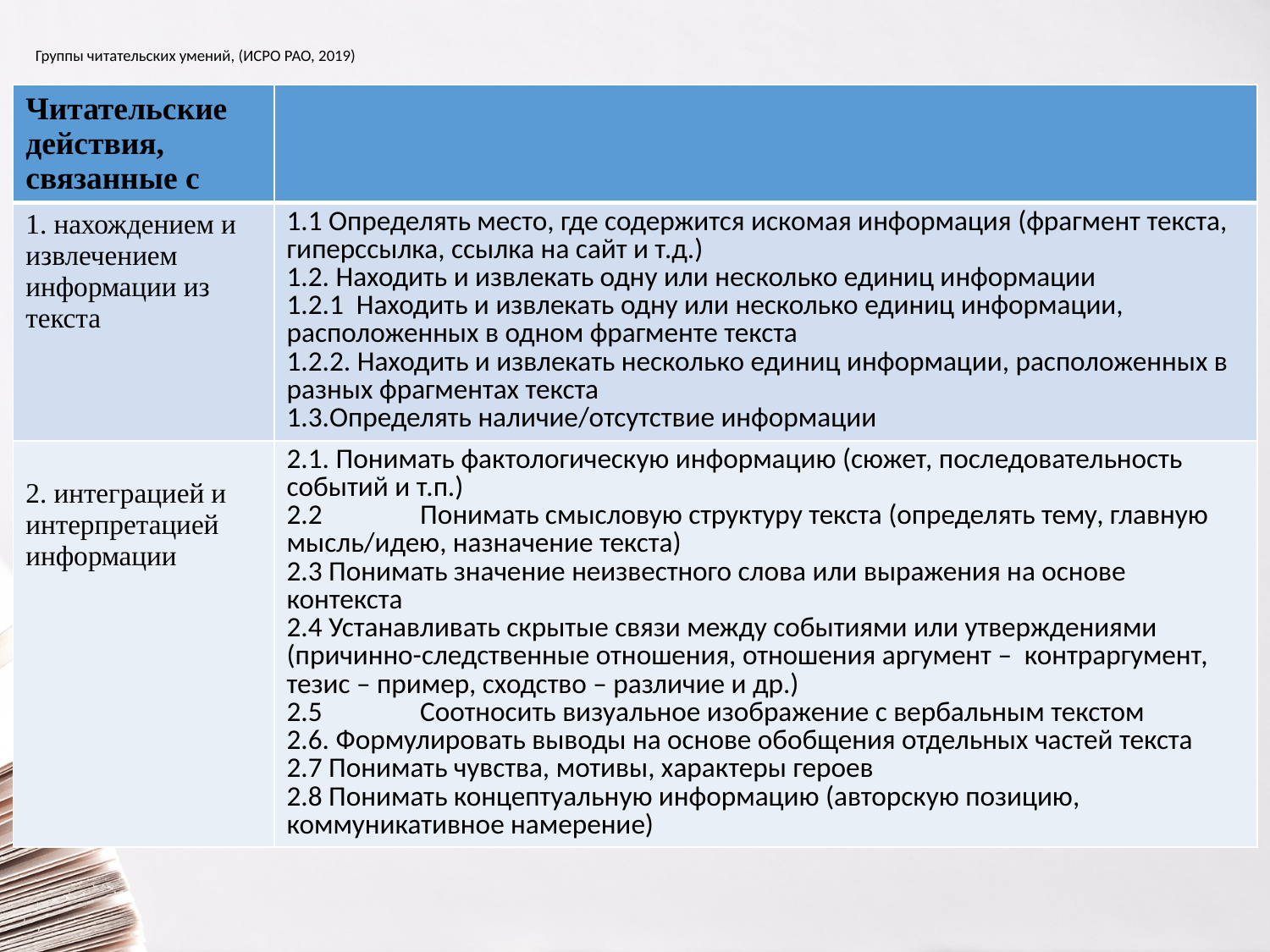

# Группы читательских умений, (ИСРО РАО, 2019)
| Читательские действия, связанные с |  |
| --- | --- |
| 1. нахождением и извлечением информации из текста | 1.1 Определять место, где содержится искомая информация (фрагмент текста, гиперссылка, ссылка на сайт и т.д.) 1.2. Находить и извлекать одну или несколько единиц информации 1.2.1 Находить и извлекать одну или несколько единиц информации, расположенных в одном фрагменте текста 1.2.2. Находить и извлекать несколько единиц информации, расположенных в разных фрагментах текста 1.3.Определять наличие/отсутствие информации |
| 2. интеграцией и интерпретацией информации | 2.1. Понимать фактологическую информацию (сюжет, последовательность событий и т.п.) 2.2 Понимать смысловую структуру текста (определять тему, главную мысль/идею, назначение текста) 2.3 Понимать значение неизвестного слова или выражения на основе контекста 2.4 Устанавливать скрытые связи между событиями или утверждениями (причинно-следственные отношения, отношения аргумент – контраргумент, тезис – пример, сходство – различие и др.) 2.5 Соотносить визуальное изображение с вербальным текстом 2.6. Формулировать выводы на основе обобщения отдельных частей текста 2.7 Понимать чувства, мотивы, характеры героев 2.8 Понимать концептуальную информацию (авторскую позицию, коммуникативное намерение) |